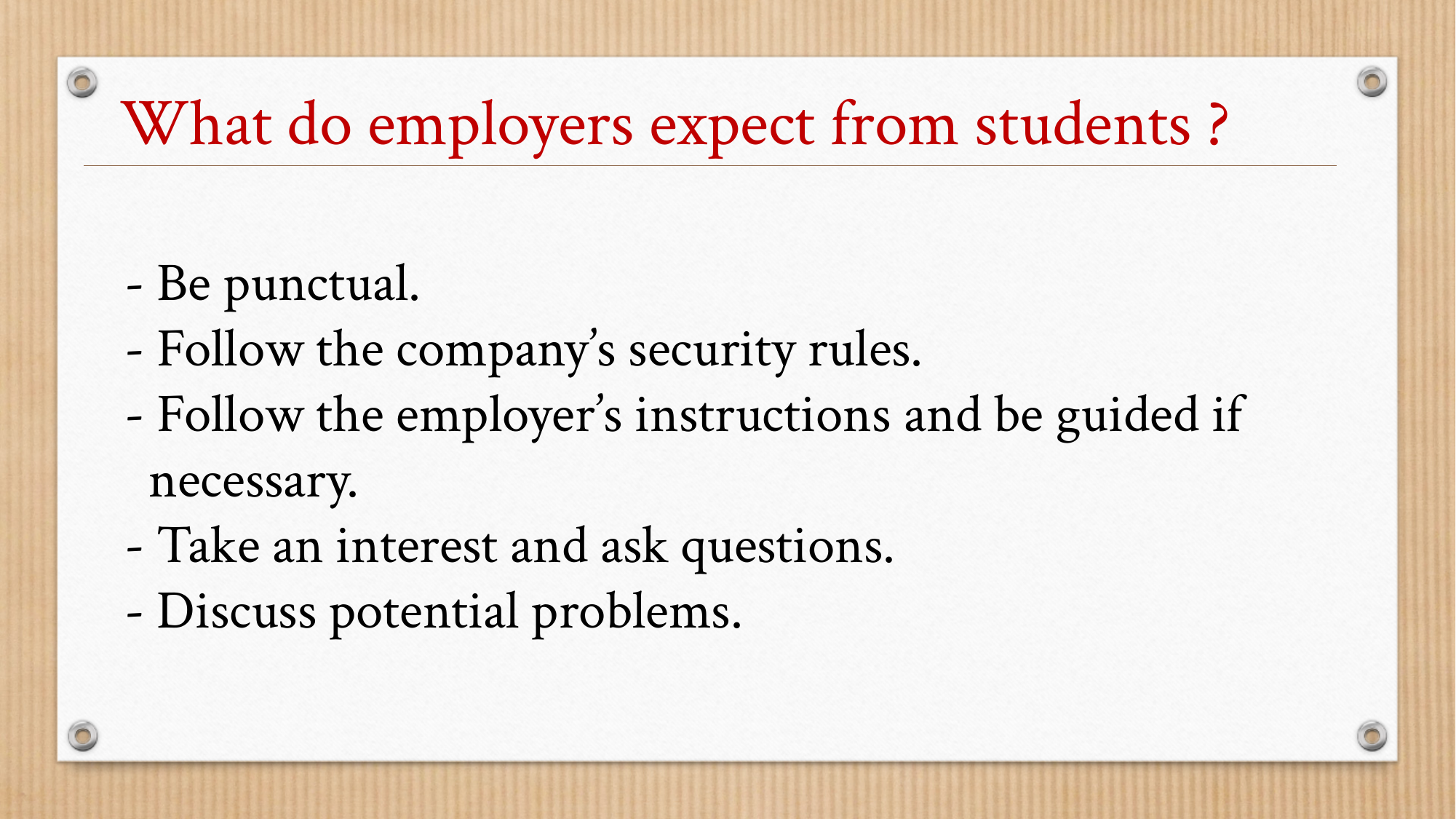

What do employers expect from students ?
- Be punctual.
- Follow the company’s security rules.
- Follow the employer’s instructions and be guided if
  necessary.
- Take an interest and ask questions.
- Discuss potential problems.